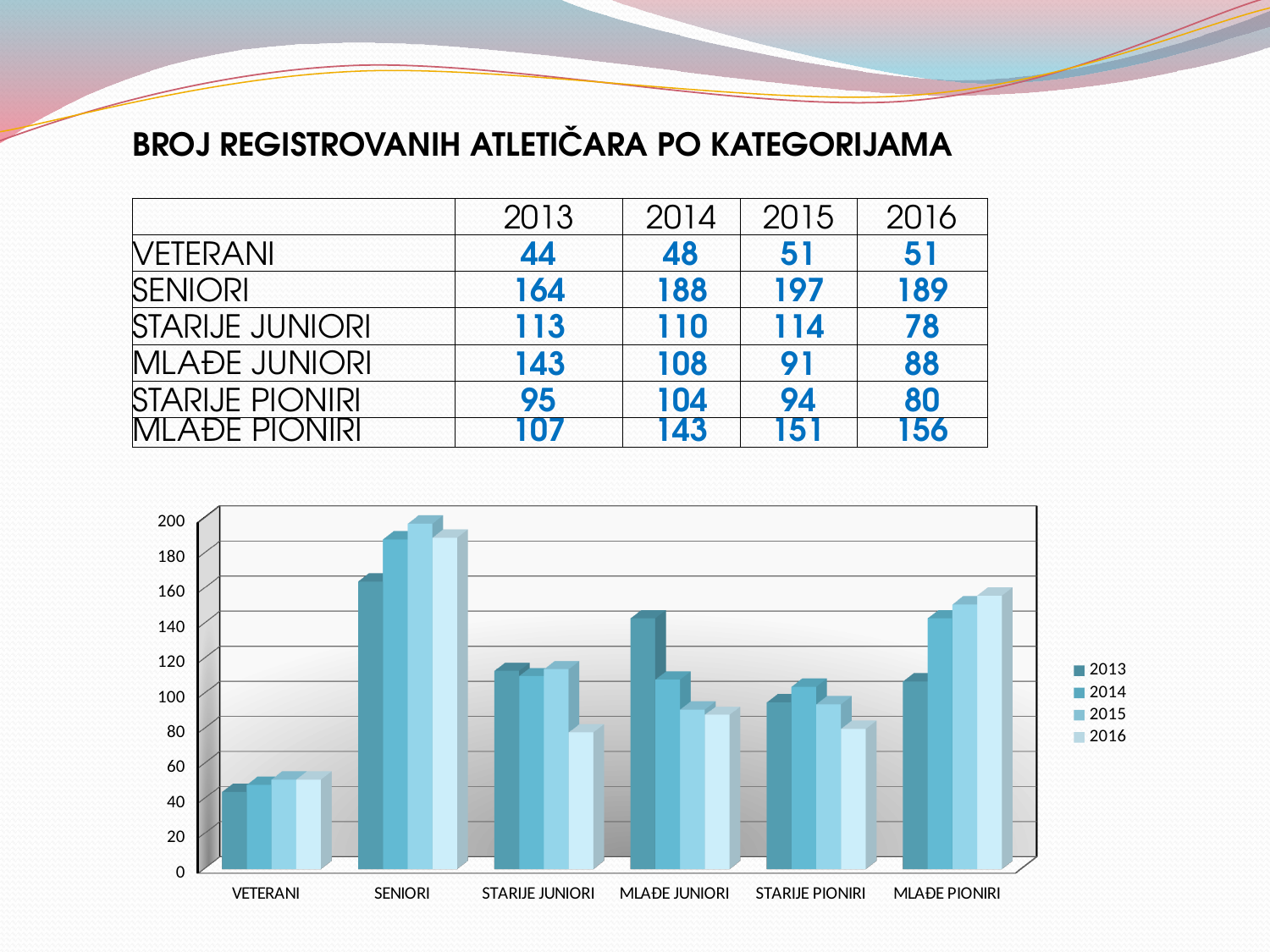

| BROJ REGISTROVANIH ATLETIČARA PO KATEGORIJAMA |  |  |  |  |
| --- | --- | --- | --- | --- |
|  |  |  |  |  |
|  | 2013 | 2014 | 2015 | 2016 |
| VETERANI | 44 | 48 | 51 | 51 |
| SENIORI | 164 | 188 | 197 | 189 |
| STARIJE JUNIORI | 113 | 110 | 114 | 78 |
| MLAĐE JUNIORI | 143 | 108 | 91 | 88 |
| STARIJE PIONIRI | 95 | 104 | 94 | 80 |
| MLAĐE PIONIRI | 107 | 143 | 151 | 156 |

[unsupported chart]